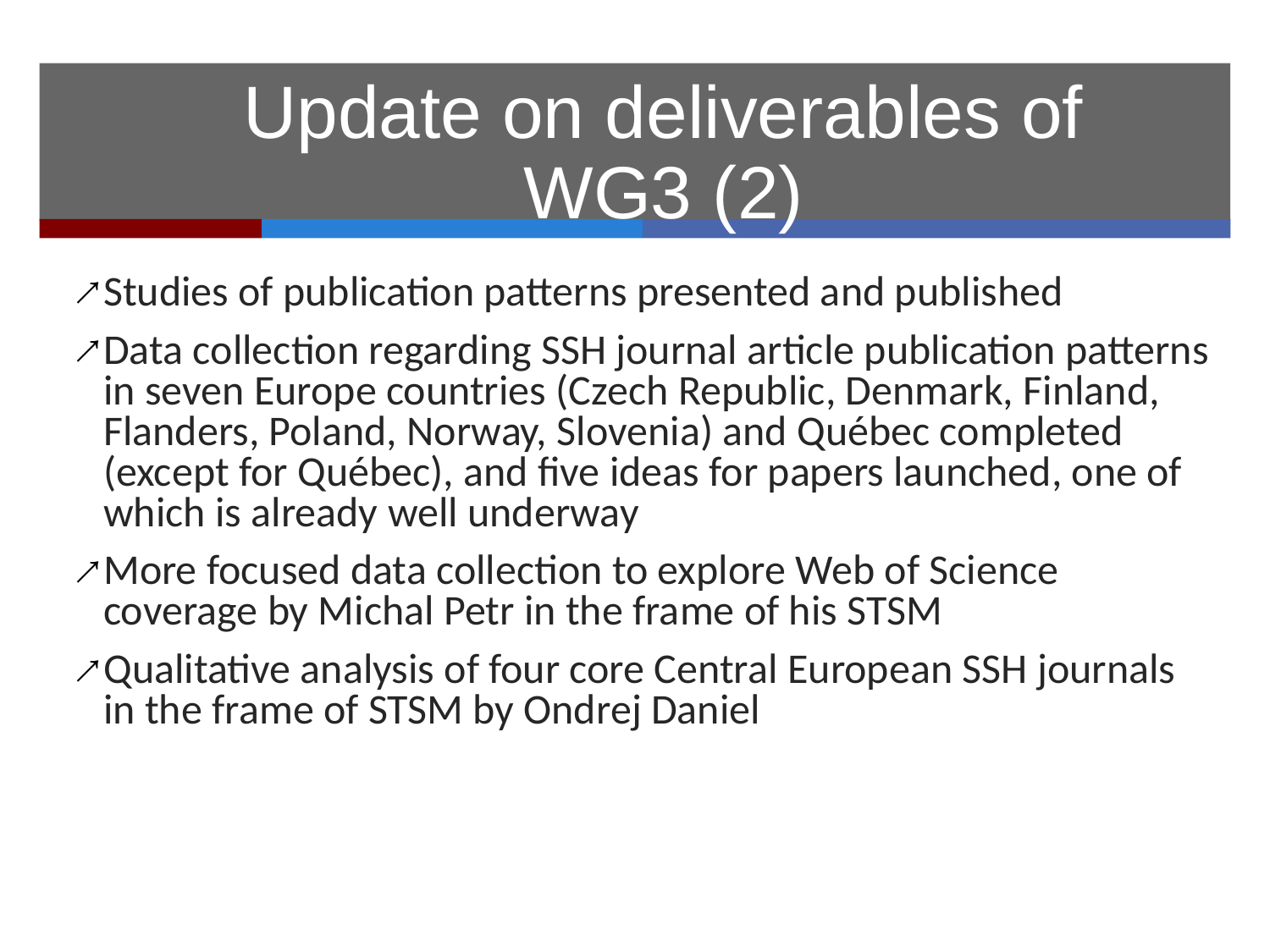

# Update on deliverables of WG3 (2)
Studies of publication patterns presented and published
Data collection regarding SSH journal article publication patterns in seven Europe countries (Czech Republic, Denmark, Finland, Flanders, Poland, Norway, Slovenia) and Québec completed (except for Québec), and five ideas for papers launched, one of which is already well underway
More focused data collection to explore Web of Science coverage by Michal Petr in the frame of his STSM
Qualitative analysis of four core Central European SSH journals in the frame of STSM by Ondrej Daniel